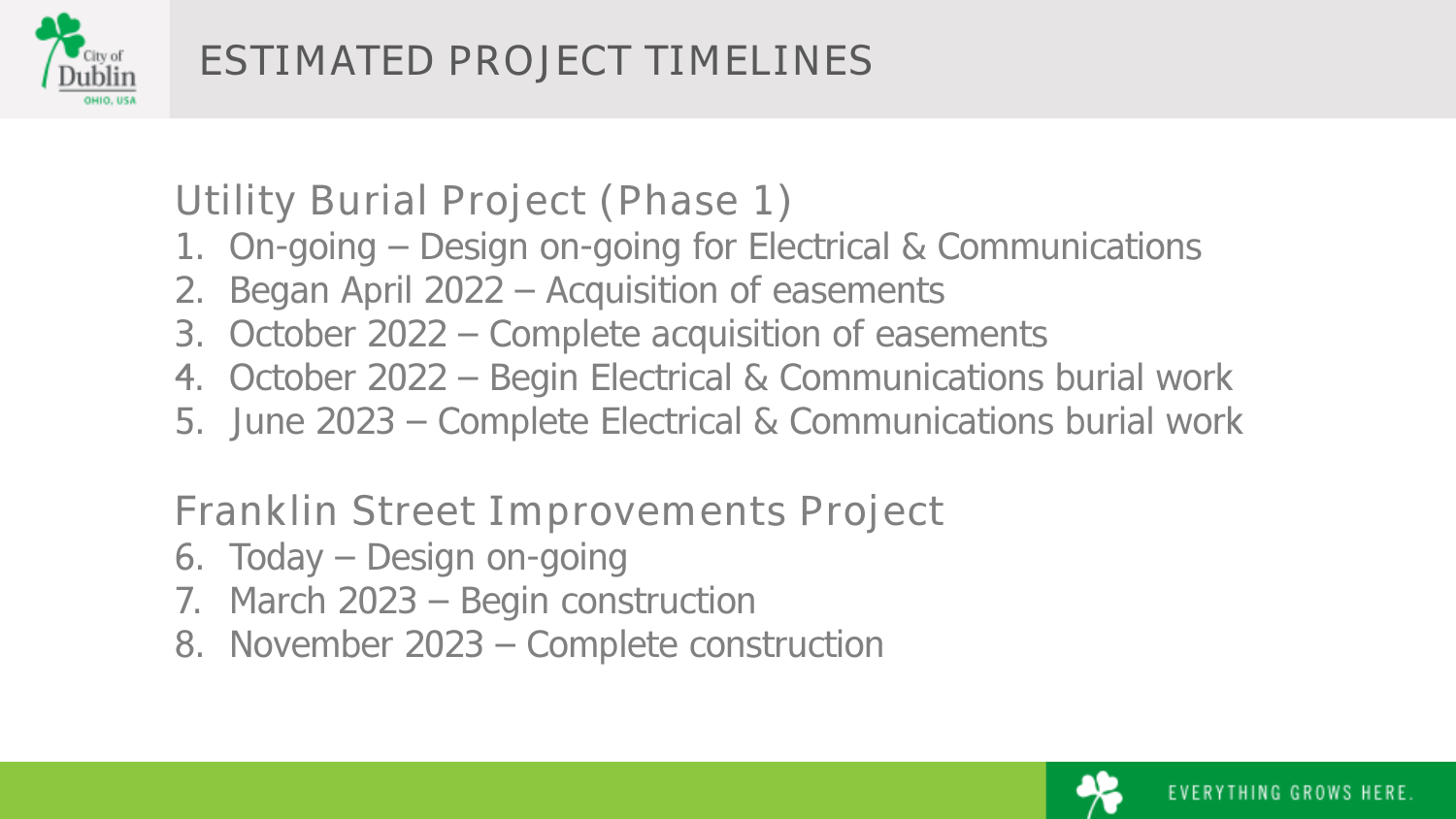

# ESTIMATED PROJECT TIMELINES

Utility Burial Project (Phase 1)
On-going – Design on-going for Electrical & Communications
Began April 2022 – Acquisition of easements
October 2022 – Complete acquisition of easements
October 2022 – Begin Electrical & Communications burial work
June 2023 – Complete Electrical & Communications burial work

Franklin Street Improvements Project
Today – Design on-going
March 2023 – Begin construction
November 2023 – Complete construction